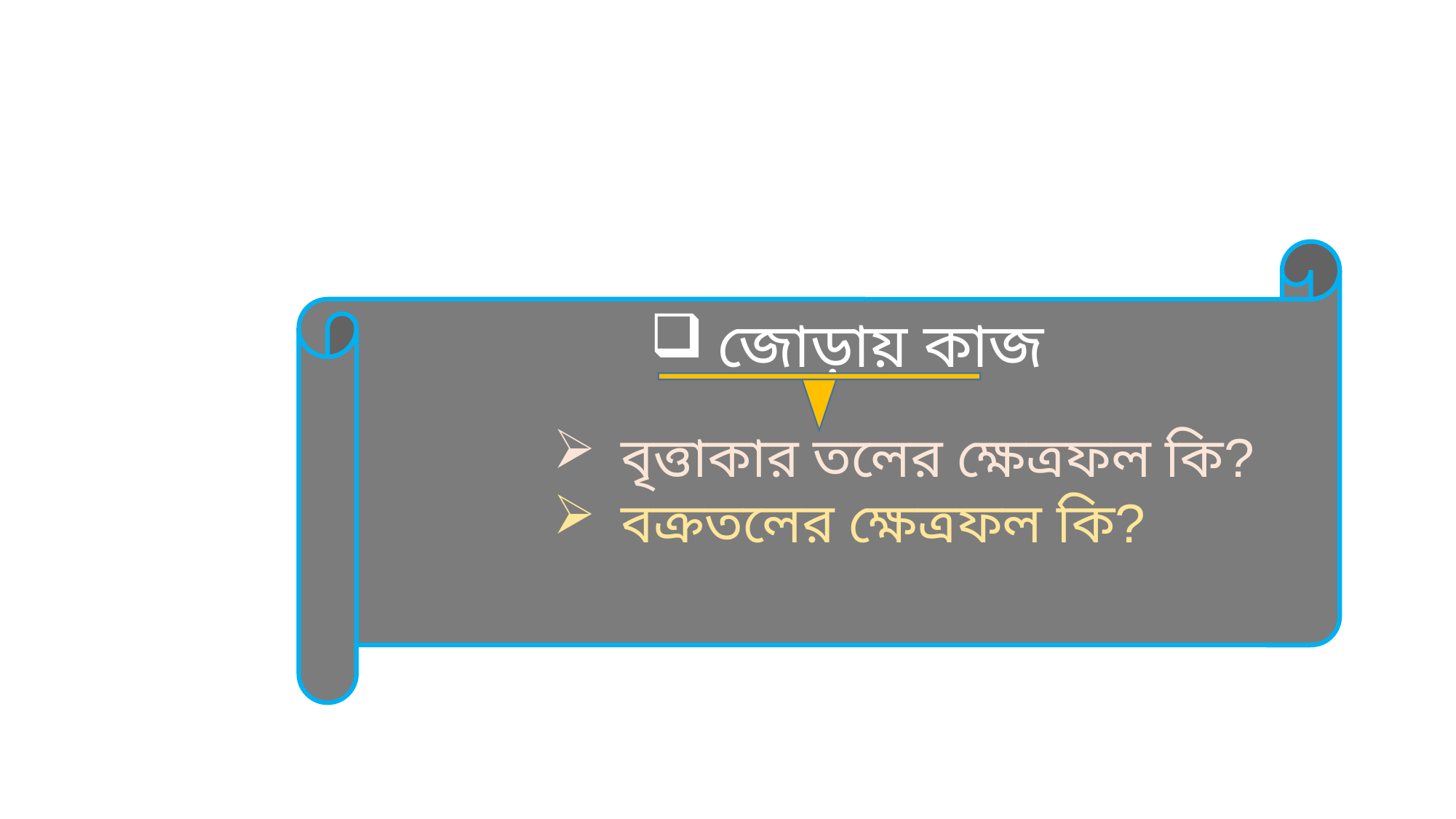

জোড়ায় কাজ

বৃত্তাকার তলের ক্ষেত্রফল কি?
বক্রতলের ক্ষেত্রফল কি?